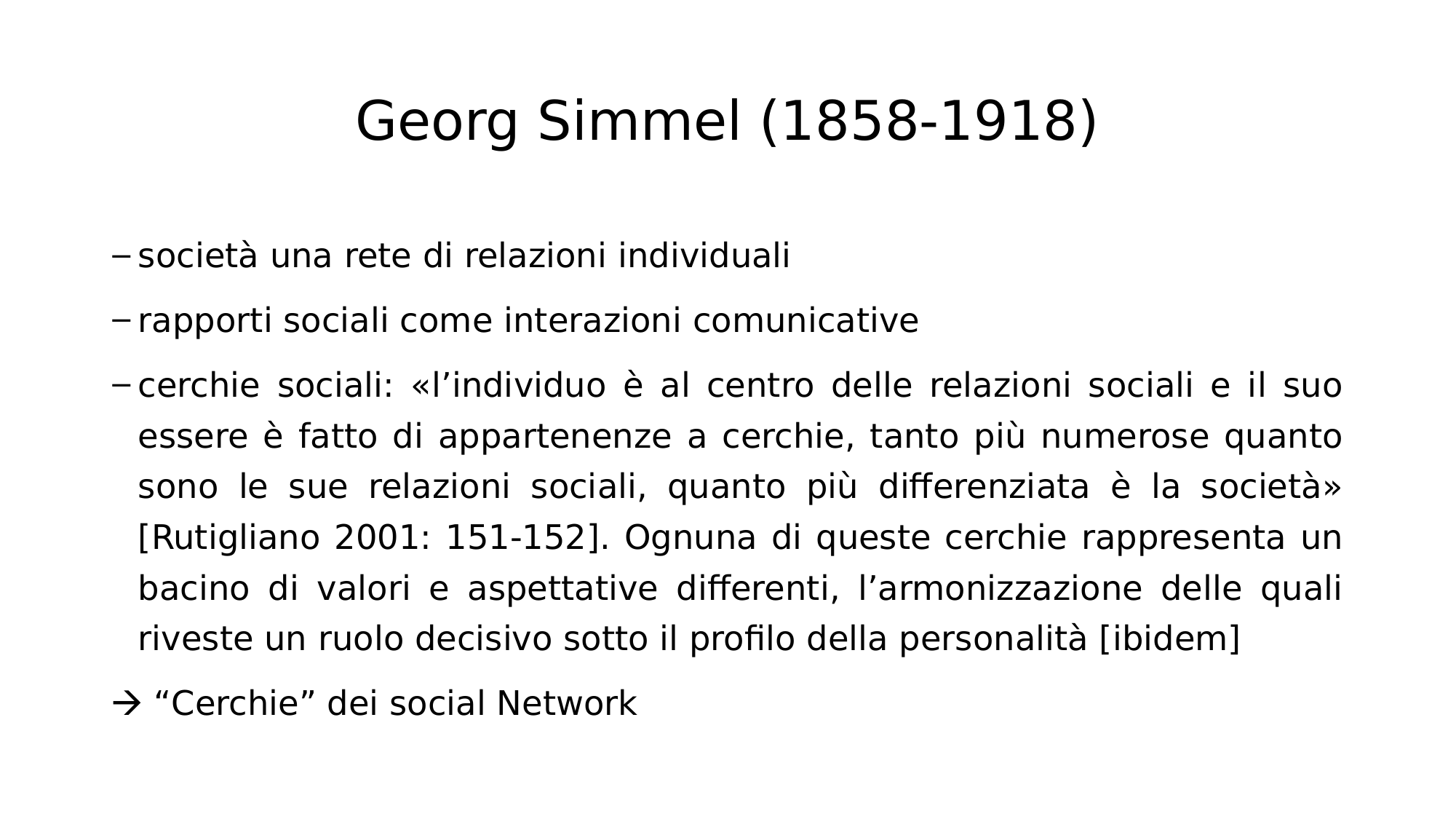

# Georg Simmel (1858-1918)
società una rete di relazioni individuali
rapporti sociali come interazioni comunicative
cerchie sociali: «l’individuo è al centro delle relazioni sociali e il suo essere è fatto di appartenenze a cerchie, tanto più numerose quanto sono le sue relazioni sociali, quanto più differenziata è la società» [Rutigliano 2001: 151-152]. Ognuna di queste cerchie rappresenta un bacino di valori e aspettative differenti, l’armonizzazione delle quali riveste un ruolo decisivo sotto il profilo della personalità [ibidem]
🡪 “Cerchie” dei social Network